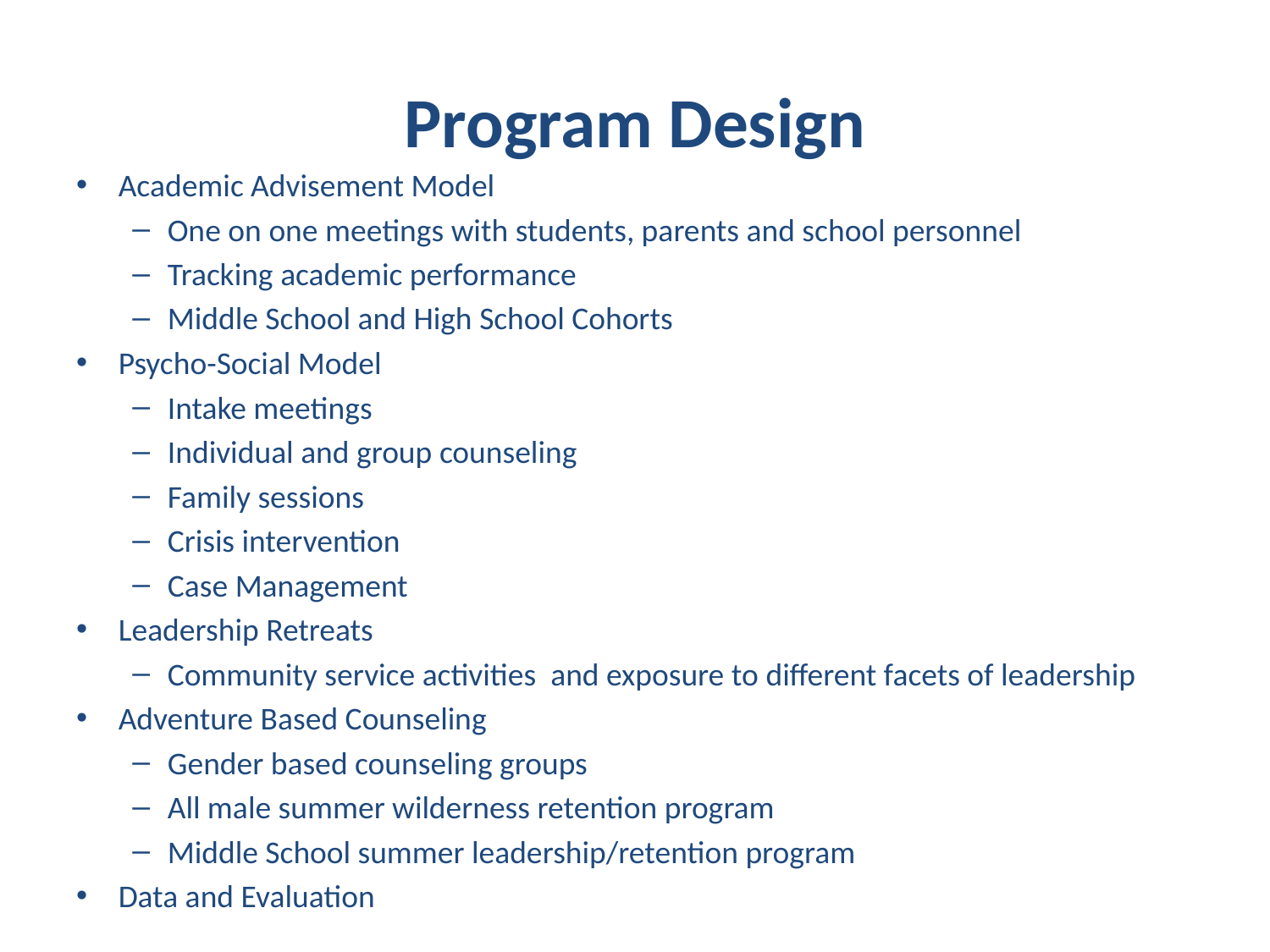

# Program Design
Academic Advisement Model
One on one meetings with students, parents and school personnel
Tracking academic performance
Middle School and High School Cohorts
Psycho-Social Model
Intake meetings
Individual and group counseling
Family sessions
Crisis intervention
Case Management
Leadership Retreats
Community service activities  and exposure to different facets of leadership
Adventure Based Counseling
Gender based counseling groups
All male summer wilderness retention program
Middle School summer leadership/retention program
Data and Evaluation